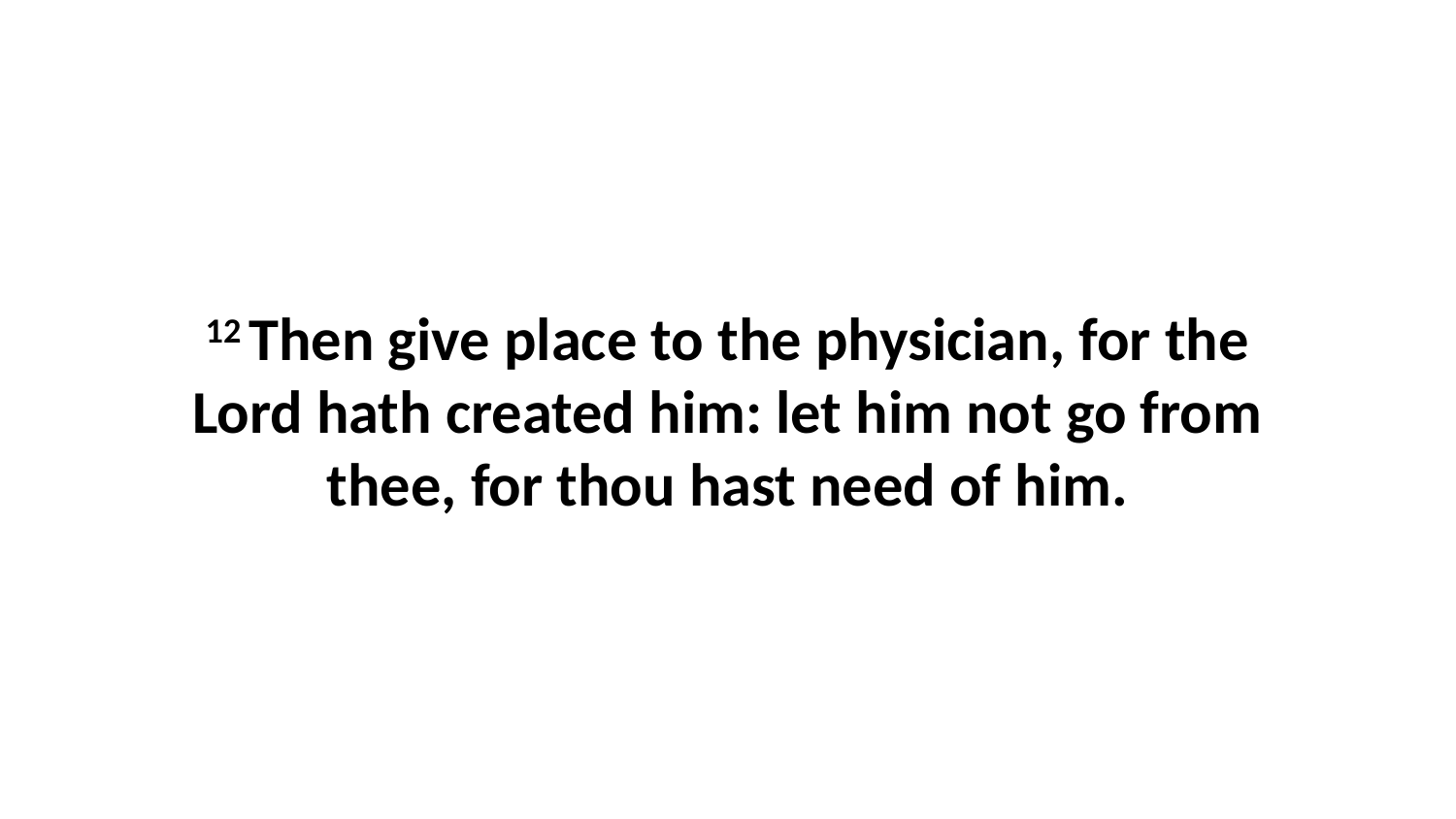

12 Then give place to the physician, for the Lord hath created him: let him not go from thee, for thou hast need of him.